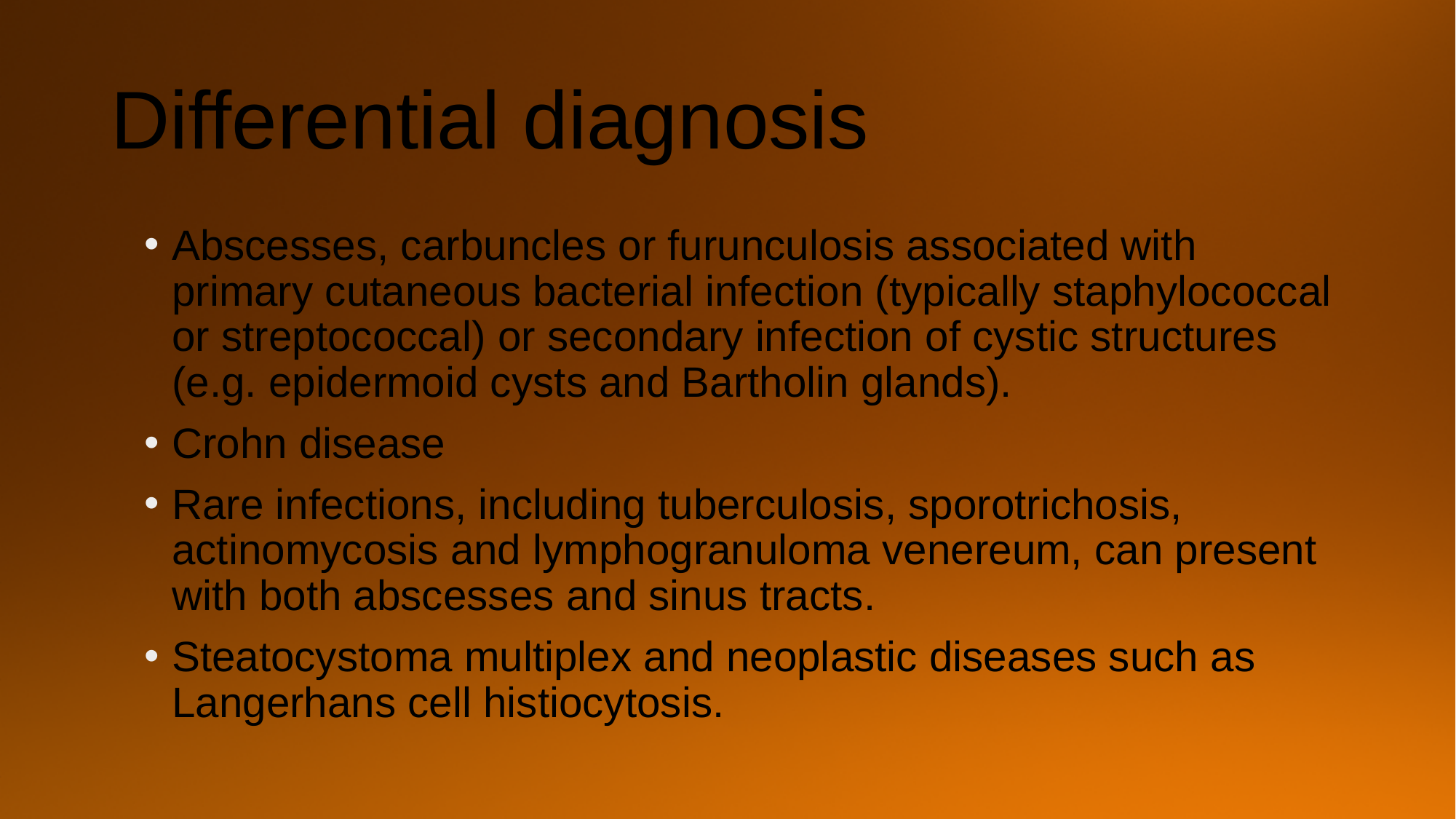

# Differential diagnosis
Abscesses, carbuncles or furunculosis associated with primary cutaneous bacterial infection (typically staphylococcal or streptococcal) or secondary infection of cystic structures (e.g. epidermoid cysts and Bartholin glands).
Crohn disease
Rare infections, including tuberculosis, sporotrichosis, actinomycosis and lymphogranuloma venereum, can present with both abscesses and sinus tracts.
Steatocystoma multiplex and neoplastic diseases such as Langerhans cell histiocytosis.